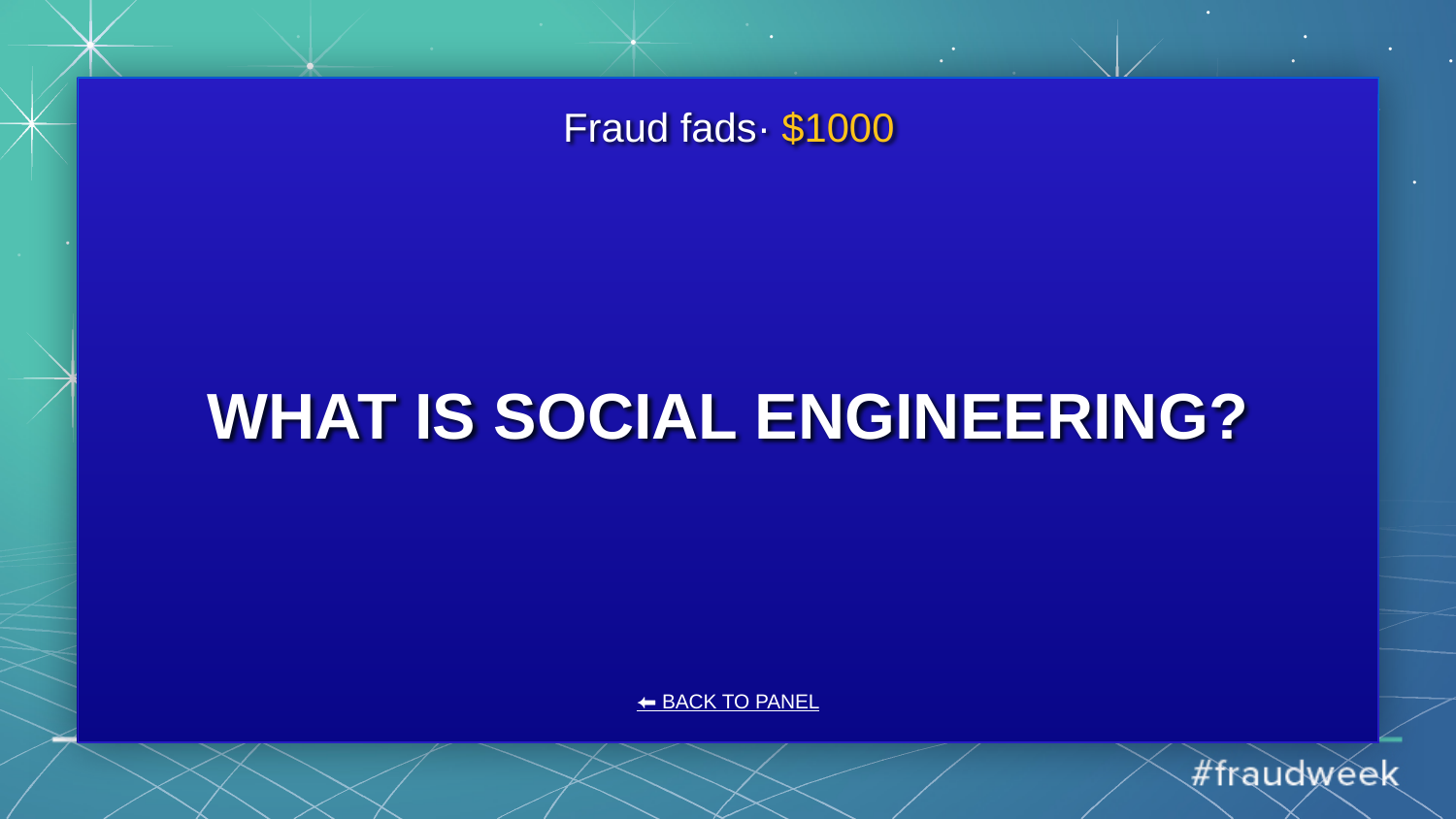

Fraud fads· $1000
# WHAT IS SOCIAL ENGINEERING?